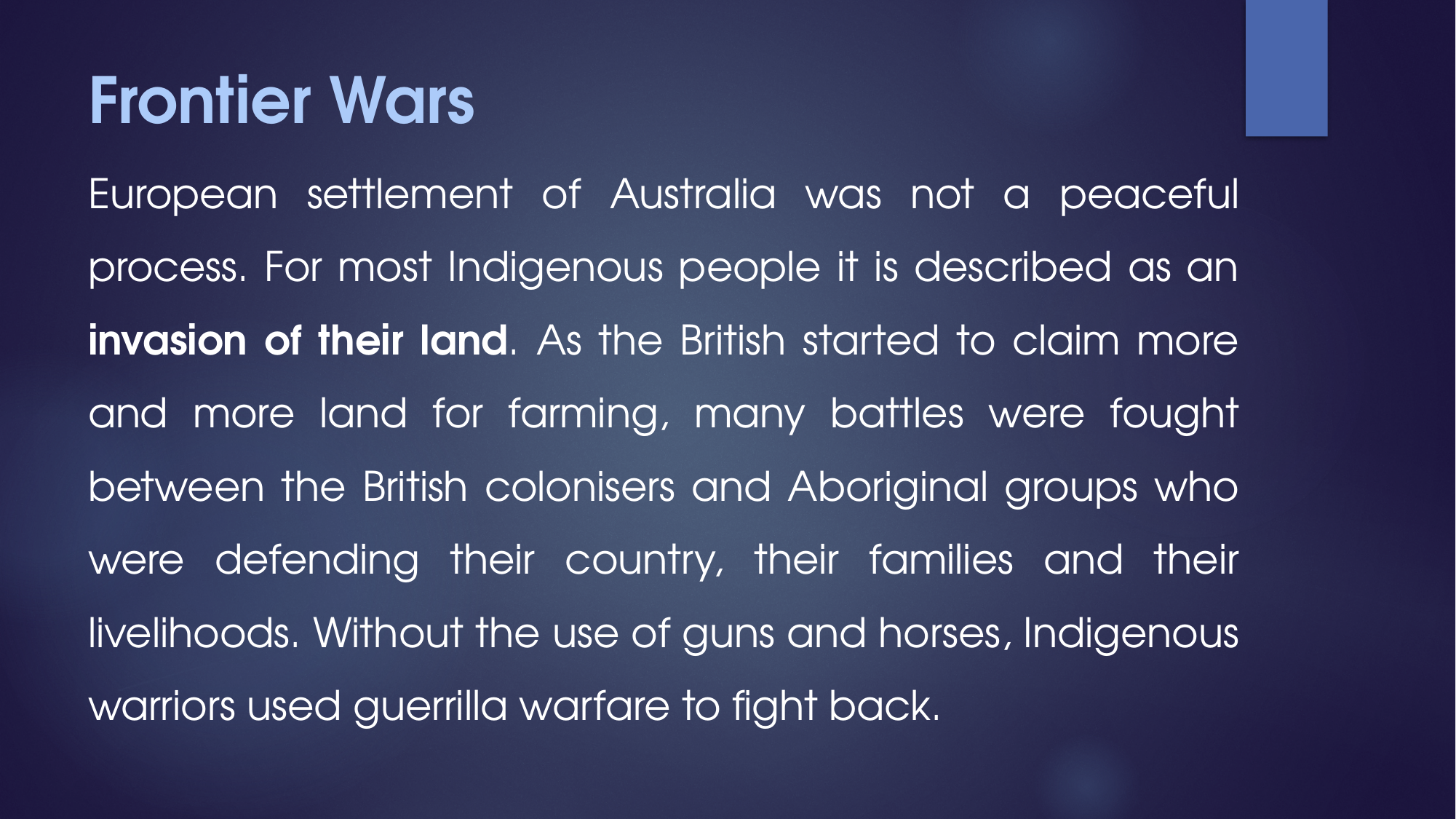

# Frontier Wars
European settlement of Australia was not a peaceful process. For most Indigenous people it is described as an invasion of their land. As the British started to claim more and more land for farming, many battles were fought between the British colonisers and Aboriginal groups who were defending their country, their families and their livelihoods. Without the use of guns and horses, Indigenous warriors used guerrilla warfare to fight back.